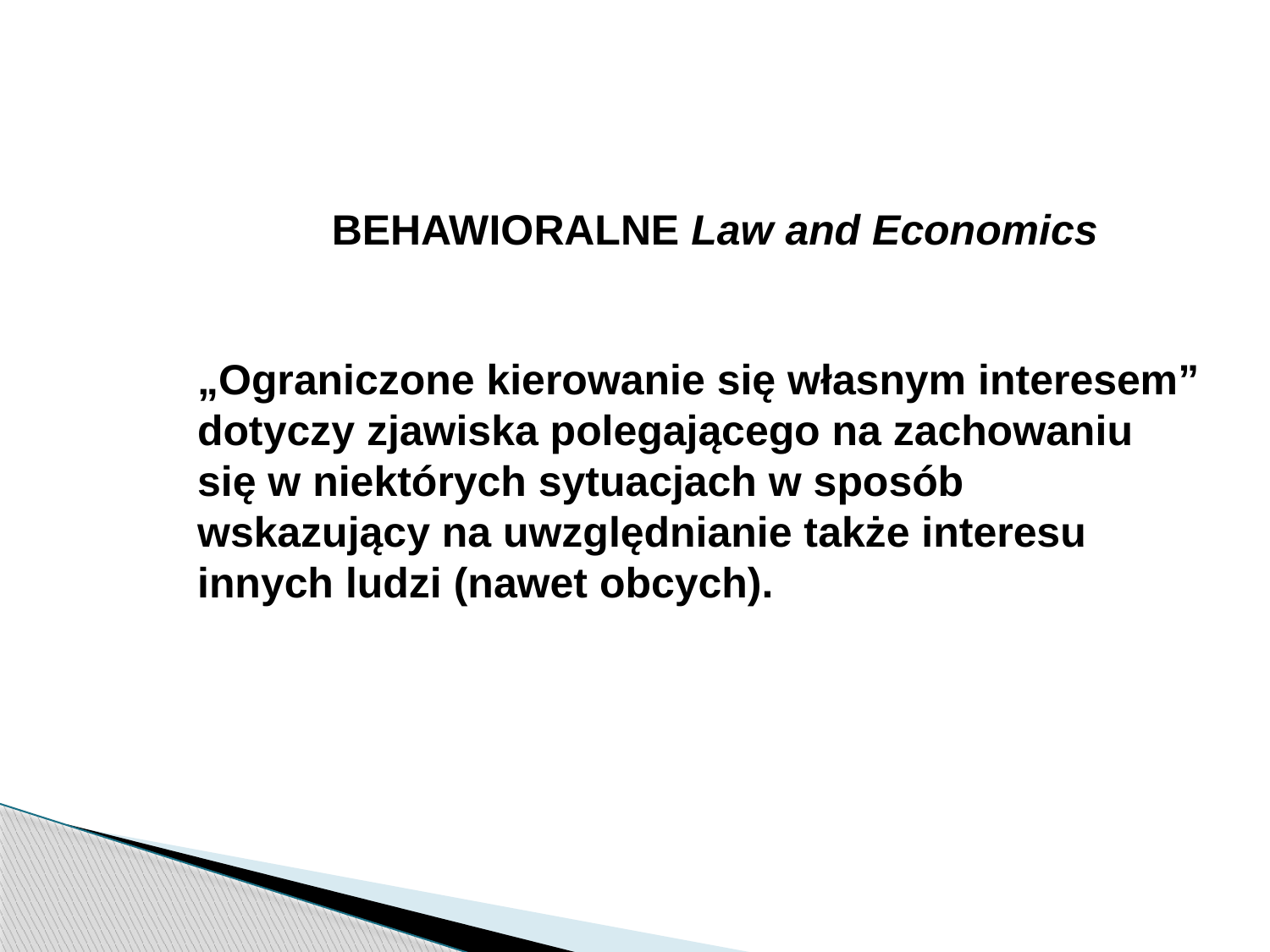

BEHAWIORALNE Law and Economics
„Ograniczone kierowanie się własnym interesem” dotyczy zjawiska polegającego na zachowaniu się w niektórych sytuacjach w sposób wskazujący na uwzględnianie także interesu innych ludzi (nawet obcych).